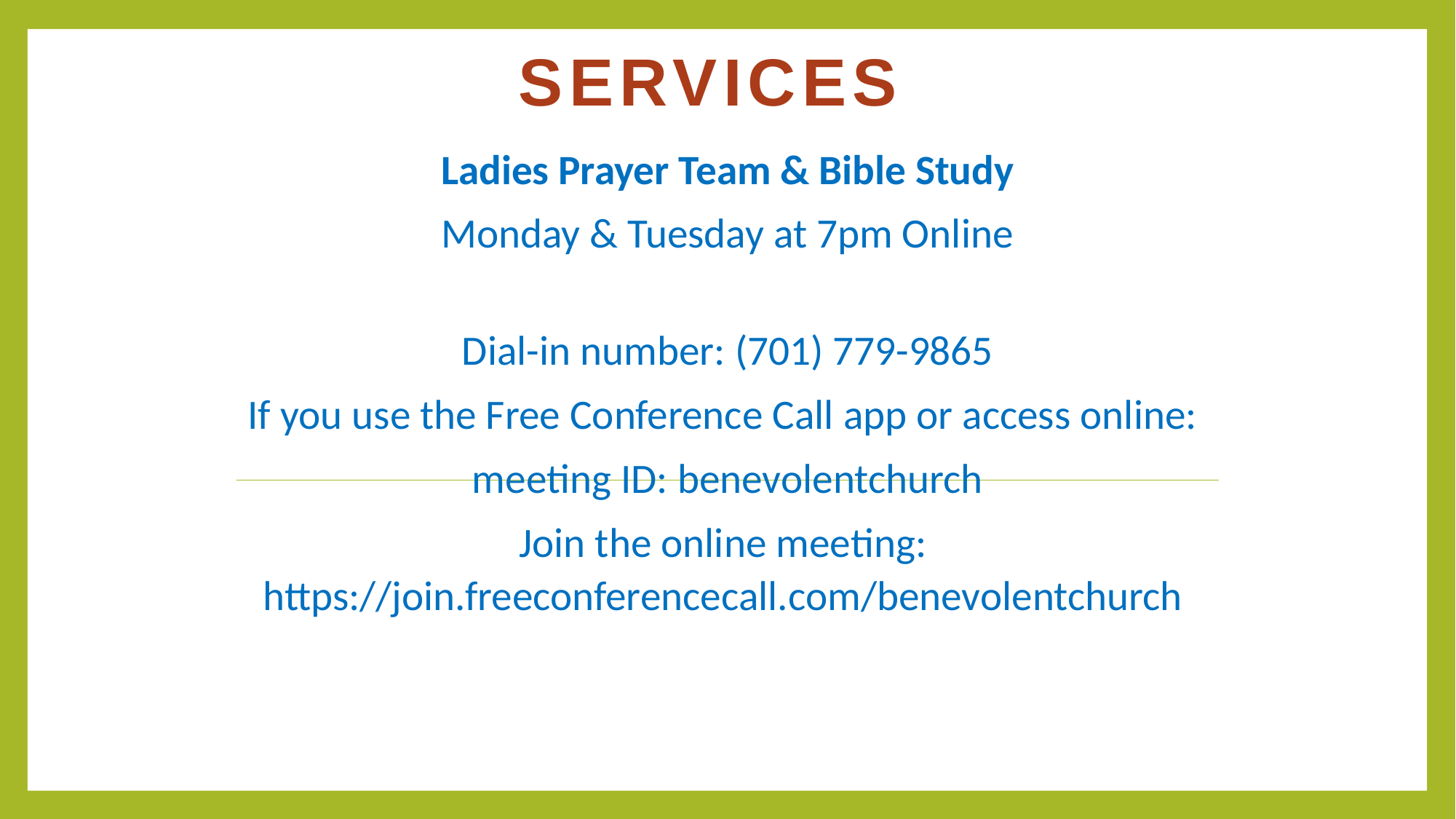

# Services
Ladies Prayer Team & Bible Study
Monday & Tuesday at 7pm Online

Dial-in number: (701) 779-9865
If you use the Free Conference Call app or access online:
meeting ID: benevolentchurch
Join the online meeting:  https://join.freeconferencecall.com/benevolentchurch